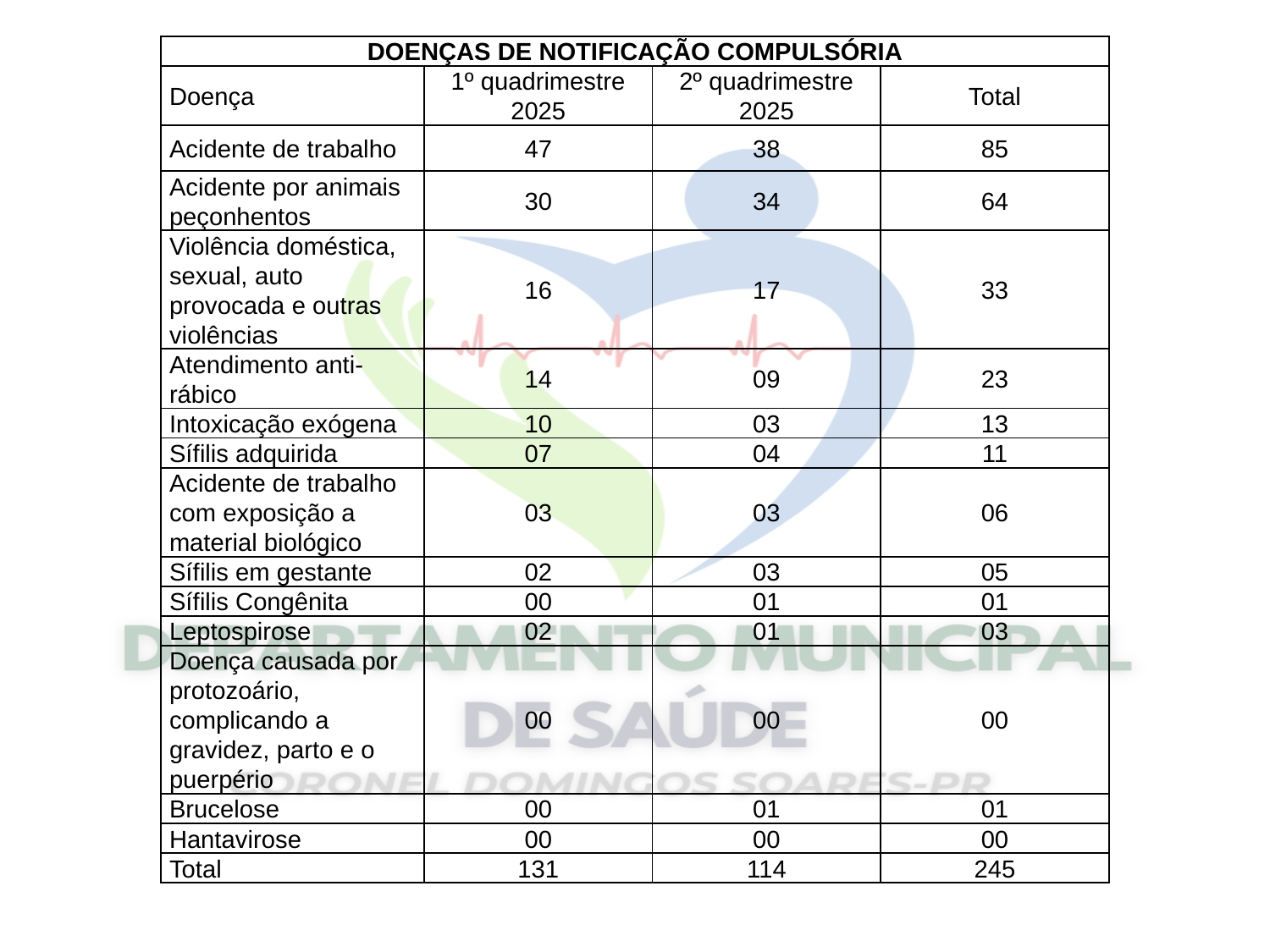

| DOENÇAS DE NOTIFICAÇÃO COMPULSÓRIA |  |  |  |
| --- | --- | --- | --- |
| Doença | 1º quadrimestre 2025 | 2º quadrimestre 2025 | Total |
| Acidente de trabalho | 47 | 38 | 85 |
| Acidente por animais peçonhentos | 30 | 34 | 64 |
| Violência doméstica, sexual, auto provocada e outras violências | 16 | 17 | 33 |
| Atendimento anti-rábico | 14 | 09 | 23 |
| Intoxicação exógena | 10 | 03 | 13 |
| Sífilis adquirida | 07 | 04 | 11 |
| Acidente de trabalho com exposição a material biológico | 03 | 03 | 06 |
| Sífilis em gestante | 02 | 03 | 05 |
| Sífilis Congênita | 00 | 01 | 01 |
| Leptospirose | 02 | 01 | 03 |
| Doença causada por protozoário, complicando a gravidez, parto e o puerpério | 00 | 00 | 00 |
| Brucelose | 00 | 01 | 01 |
| Hantavirose | 00 | 00 | 00 |
| Total | 131 | 114 | 245 |